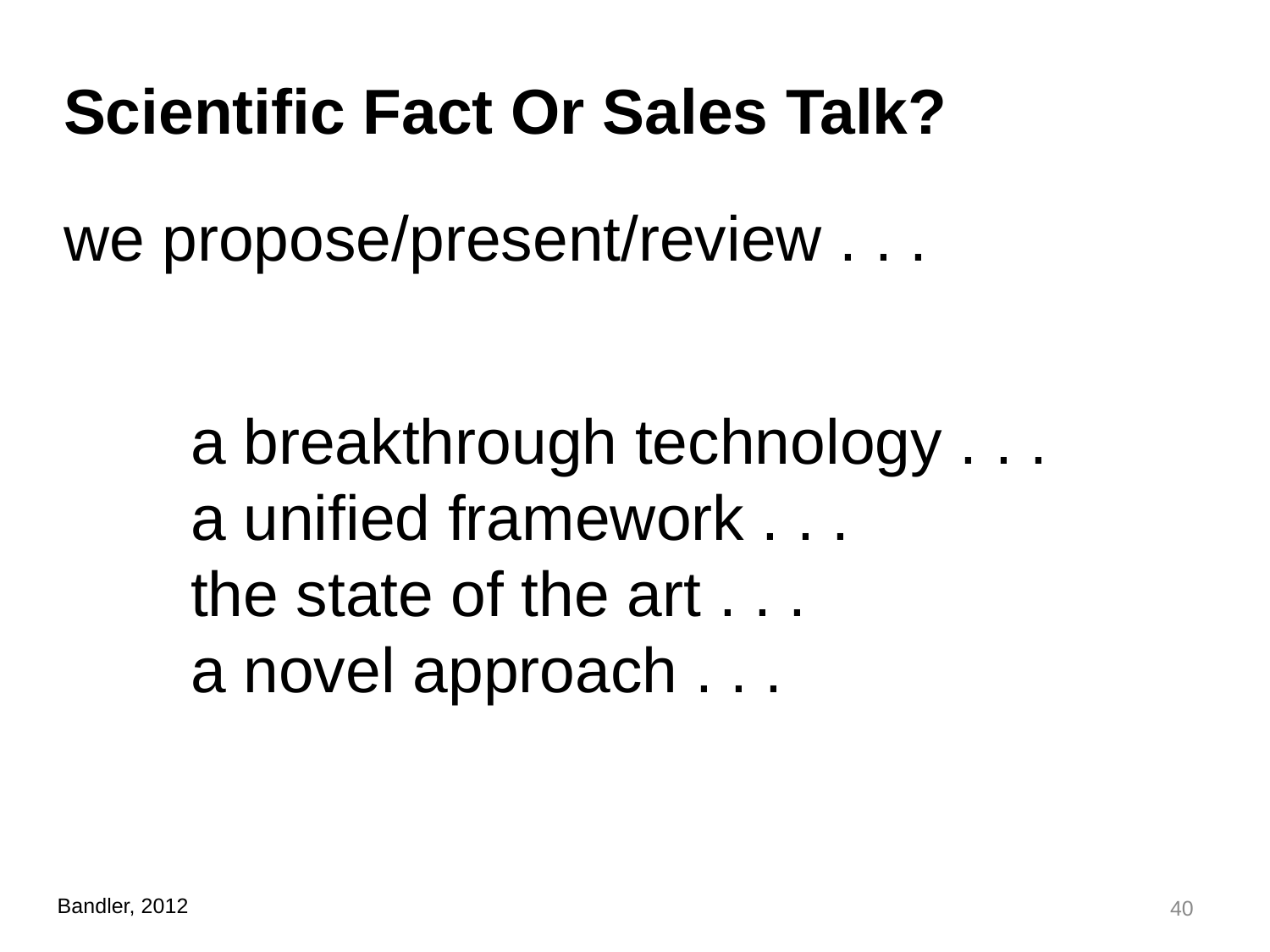

Scientific Fact Or Sales Talk?

we propose/present/review . . .

	a breakthrough technology . . .
	a unified framework . . .
	the state of the art . . .
	a novel approach . . .
40
Bandler, 2012